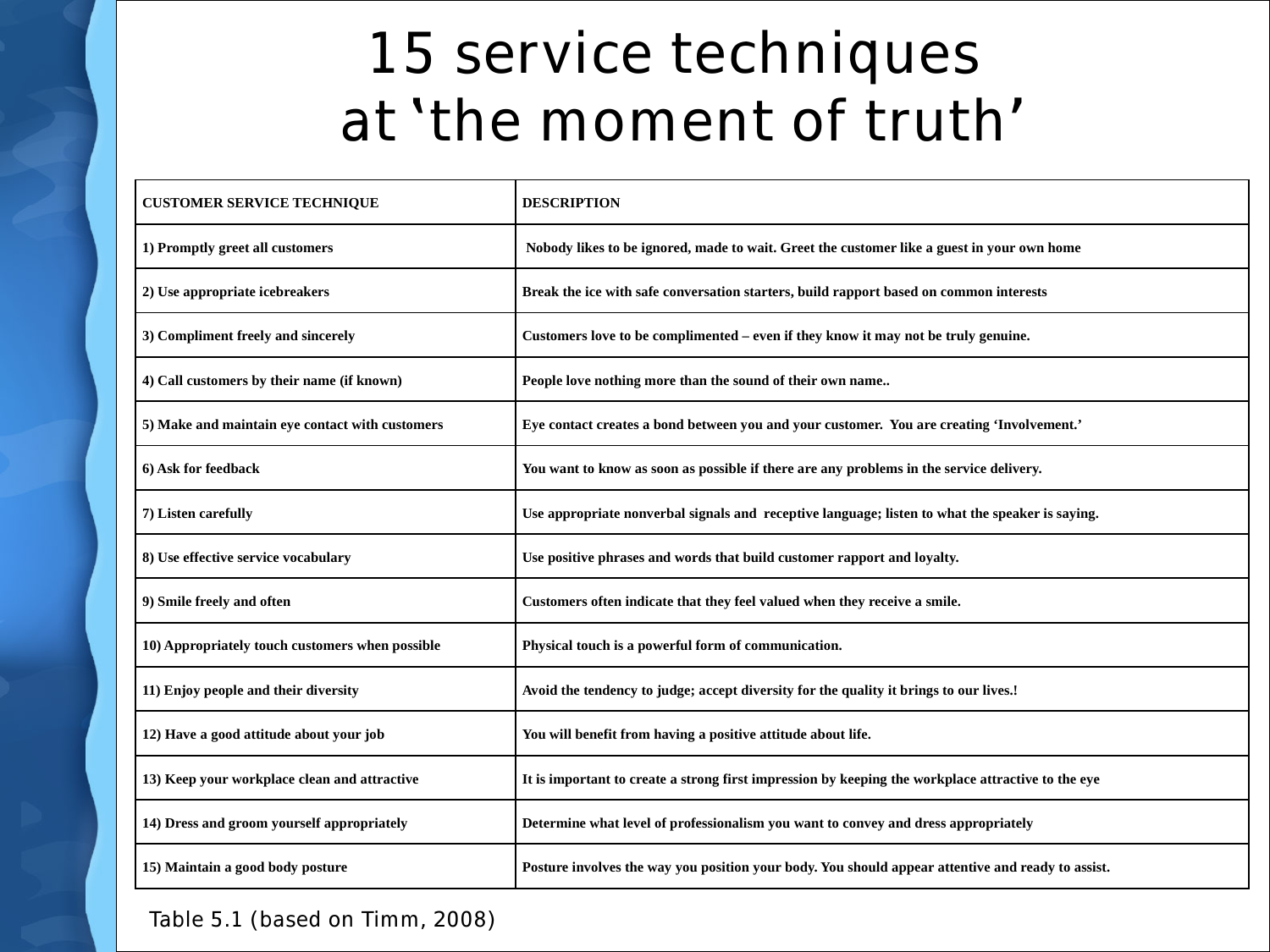

# 15 service techniques at ‘the moment of truth’
| CUSTOMER SERVICE TECHNIQUE | DESCRIPTION |
| --- | --- |
| 1) Promptly greet all customers | Nobody likes to be ignored, made to wait. Greet the customer like a guest in your own home |
| 2) Use appropriate icebreakers | Break the ice with safe conversation starters, build rapport based on common interests |
| 3) Compliment freely and sincerely | Customers love to be complimented – even if they know it may not be truly genuine. |
| 4) Call customers by their name (if known) | People love nothing more than the sound of their own name.. |
| 5) Make and maintain eye contact with customers | Eye contact creates a bond between you and your customer. You are creating ‘Involvement.’ |
| 6) Ask for feedback | You want to know as soon as possible if there are any problems in the service delivery. |
| 7) Listen carefully | Use appropriate nonverbal signals and receptive language; listen to what the speaker is saying. |
| 8) Use effective service vocabulary | Use positive phrases and words that build customer rapport and loyalty. |
| 9) Smile freely and often | Customers often indicate that they feel valued when they receive a smile. |
| 10) Appropriately touch customers when possible | Physical touch is a powerful form of communication. |
| 11) Enjoy people and their diversity | Avoid the tendency to judge; accept diversity for the quality it brings to our lives.! |
| 12) Have a good attitude about your job | You will benefit from having a positive attitude about life. |
| 13) Keep your workplace clean and attractive | It is important to create a strong first impression by keeping the workplace attractive to the eye |
| 14) Dress and groom yourself appropriately | Determine what level of professionalism you want to convey and dress appropriately |
| 15) Maintain a good body posture | Posture involves the way you position your body. You should appear attentive and ready to assist. |
Table 5.1 (based on Timm, 2008)